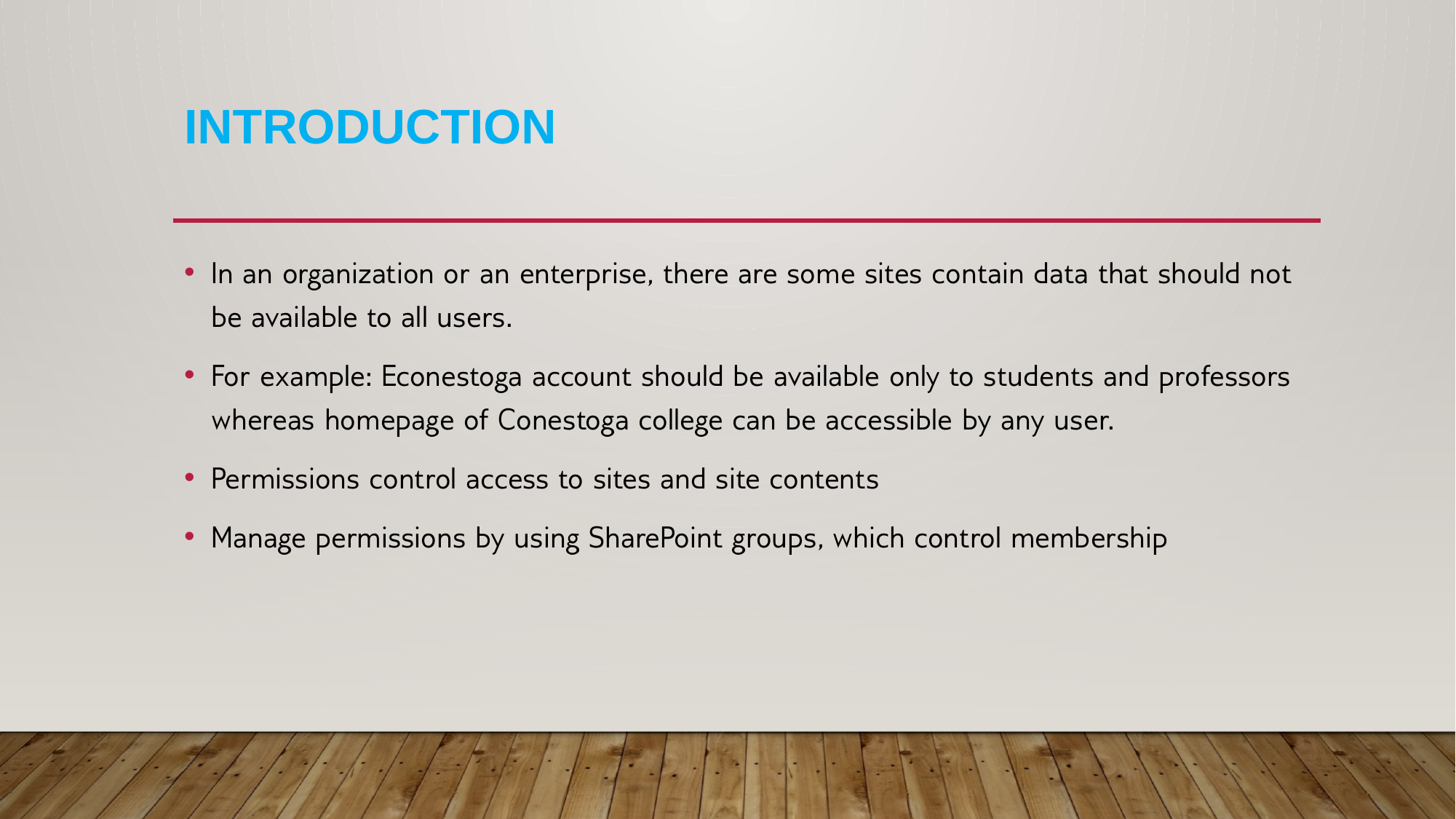

# introduction
In an organization or an enterprise, there are some sites contain data that should not be available to all users.
For example: Econestoga account should be available only to students and professors whereas homepage of Conestoga college can be accessible by any user.
Permissions control access to sites and site contents
Manage permissions by using SharePoint groups, which control membership